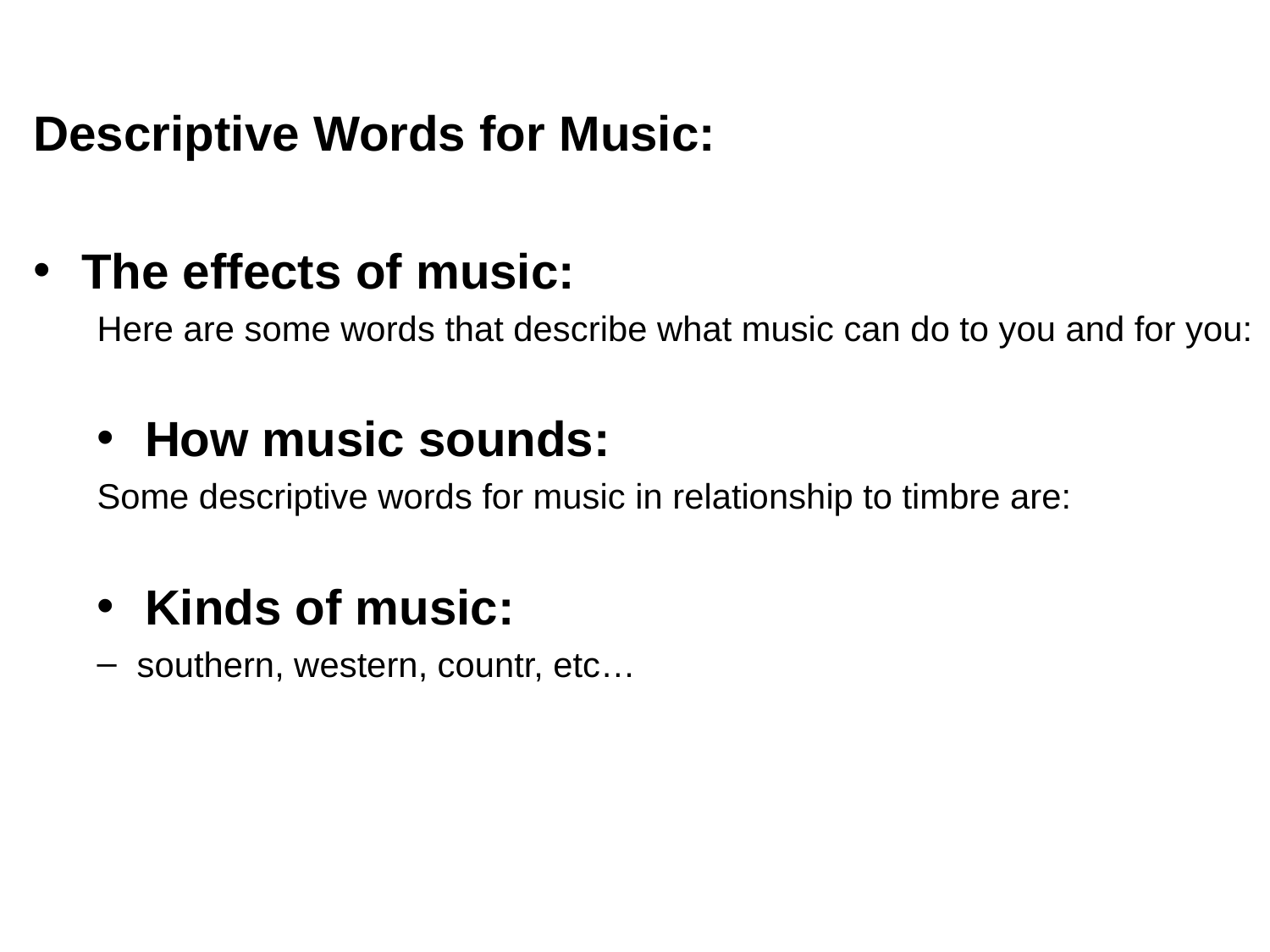

Descriptive Words for Music:

The effects of music:
Here are some words that describe what music can do to you and for you:

How music sounds:
Some descriptive words for music in relationship to timbre are:

Kinds of music:
southern, western, countr, etc…